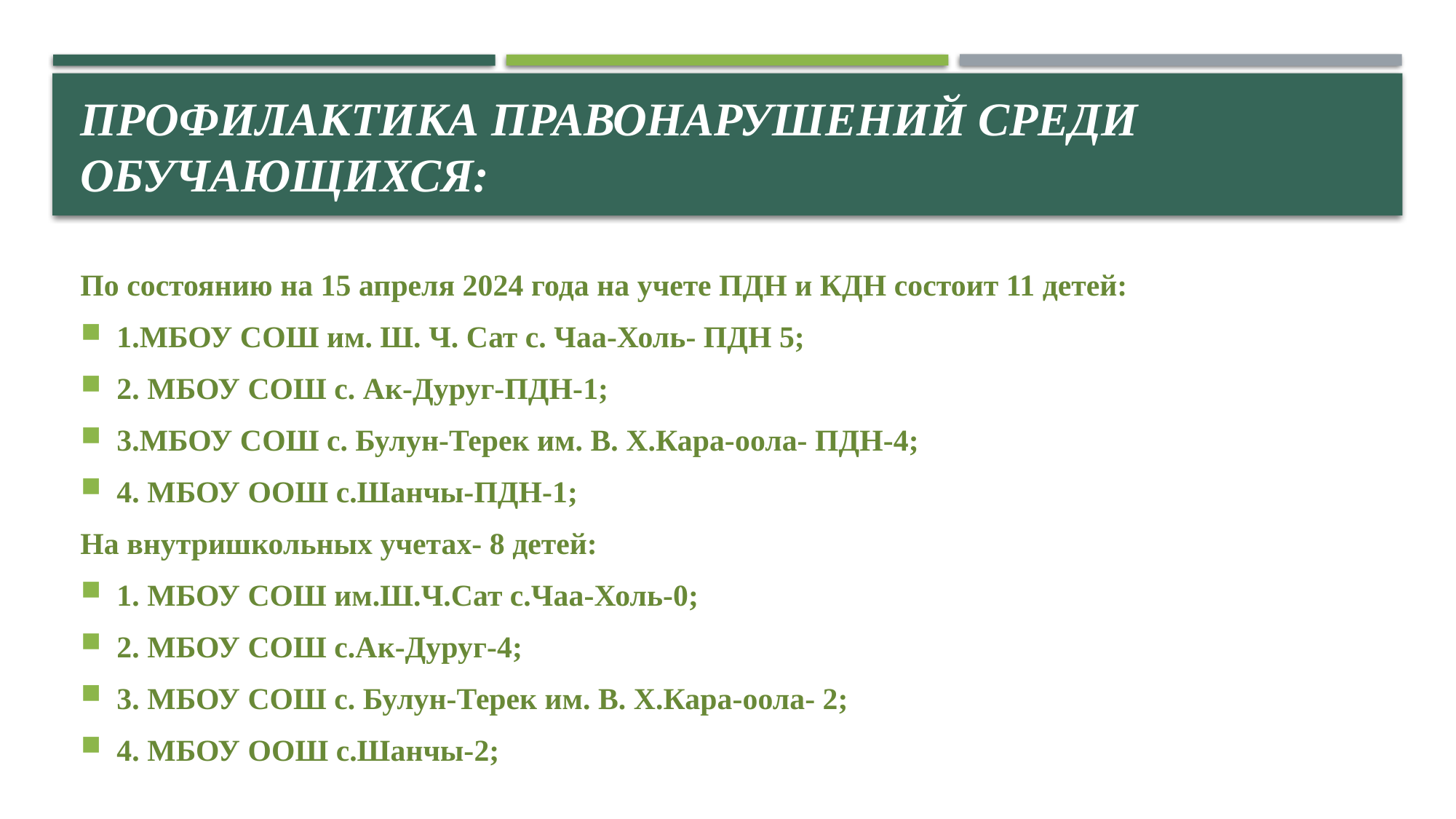

# Профилактика правонарушений среди обучающихся:
По состоянию на 15 апреля 2024 года на учете ПДН и КДН состоит 11 детей:
1.МБОУ СОШ им. Ш. Ч. Сат с. Чаа-Холь- ПДН 5;
2. МБОУ СОШ с. Ак-Дуруг-ПДН-1;
3.МБОУ СОШ с. Булун-Терек им. В. Х.Кара-оола- ПДН-4;
4. МБОУ ООШ с.Шанчы-ПДН-1;
На внутришкольных учетах- 8 детей:
1. МБОУ СОШ им.Ш.Ч.Сат с.Чаа-Холь-0;
2. МБОУ СОШ с.Ак-Дуруг-4;
3. МБОУ СОШ с. Булун-Терек им. В. Х.Кара-оола- 2;
4. МБОУ ООШ с.Шанчы-2;